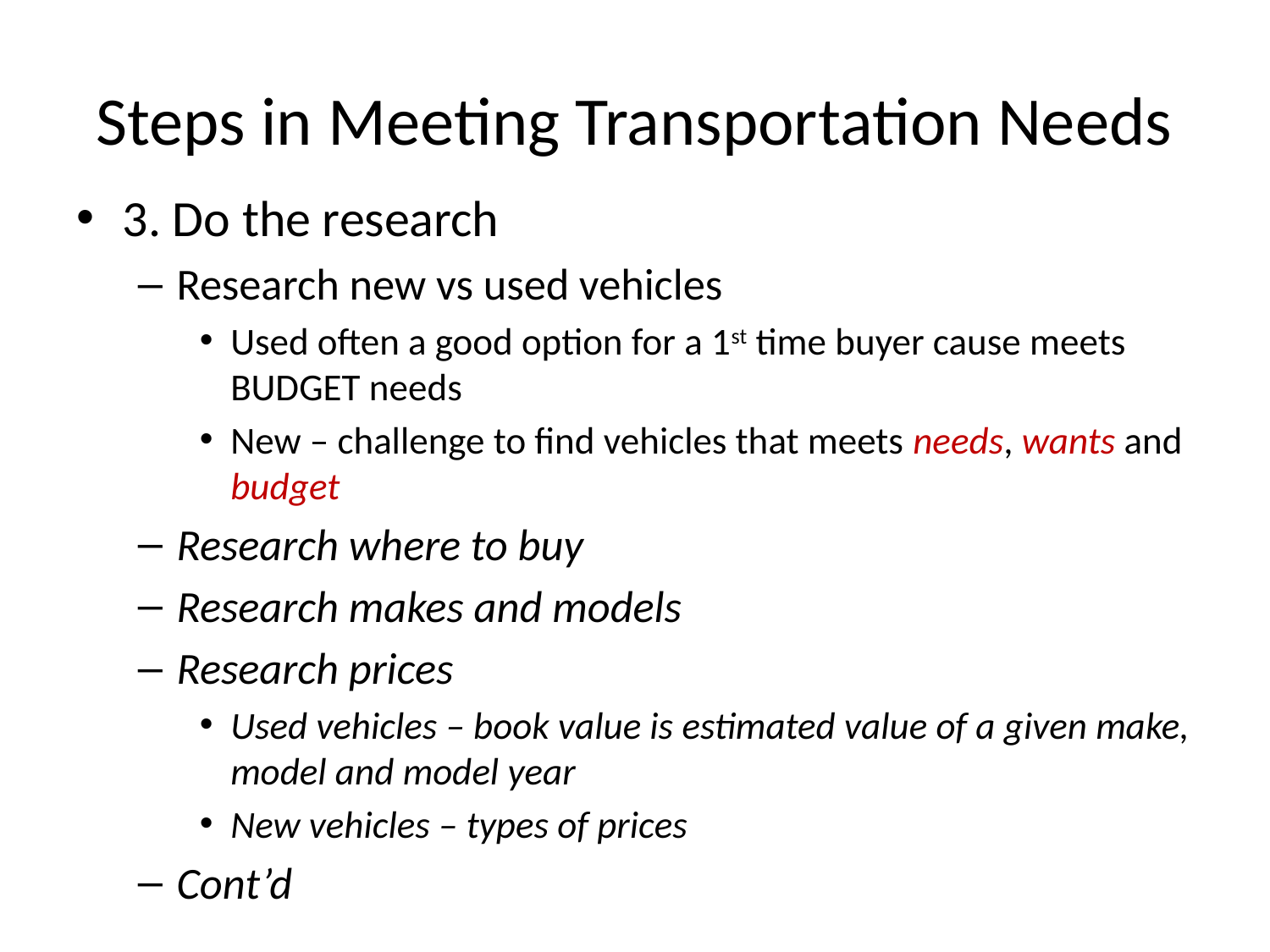

# Steps in Meeting Transportation Needs
3. Do the research
Research new vs used vehicles
Used often a good option for a 1st time buyer cause meets BUDGET needs
New – challenge to find vehicles that meets needs, wants and budget
Research where to buy
Research makes and models
Research prices
Used vehicles – book value is estimated value of a given make, model and model year
New vehicles – types of prices
Cont’d